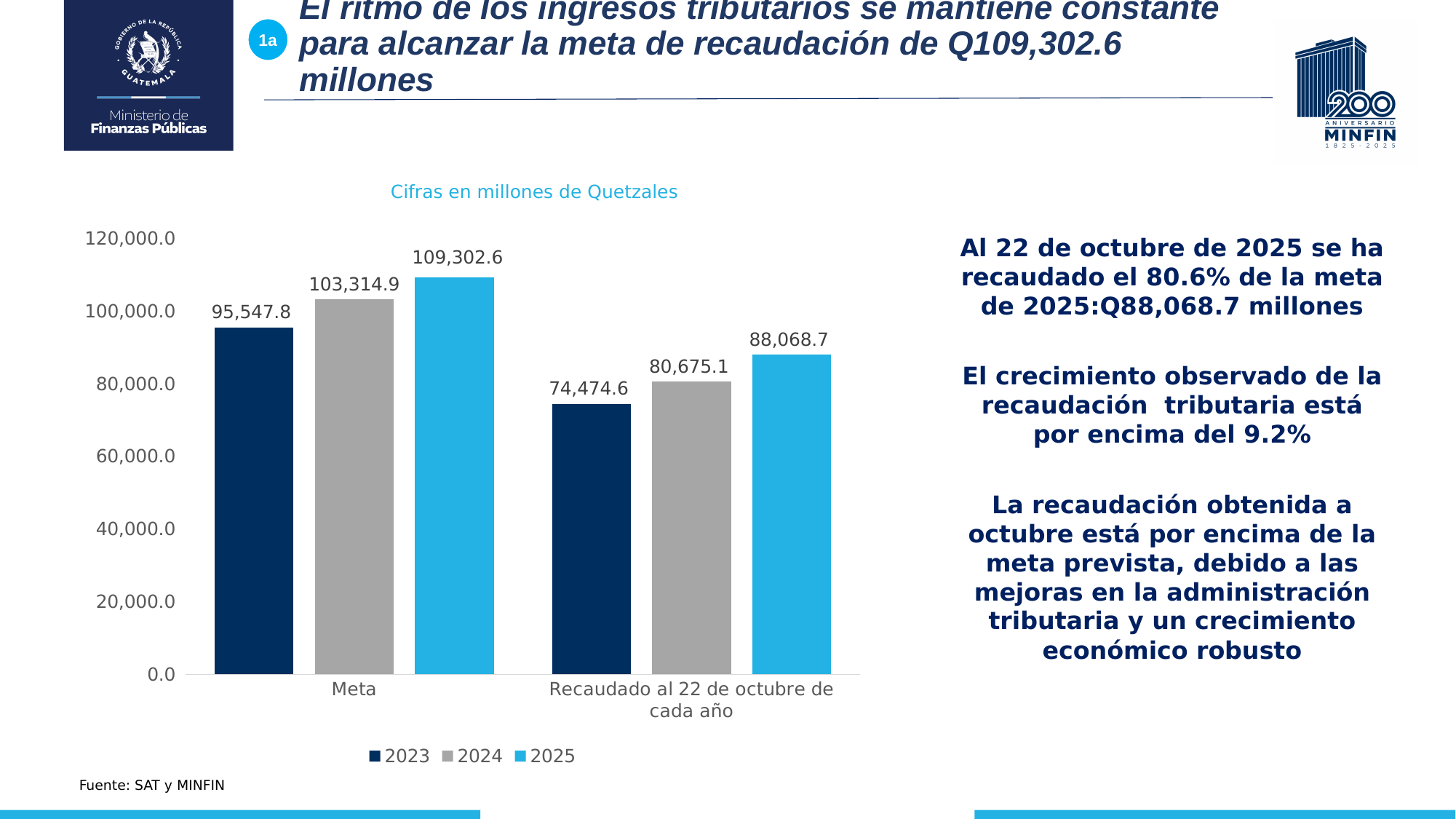

1a
El ritmo de los ingresos tributarios se mantiene constante para alcanzar la meta de recaudación de Q109,302.6 millones
Al 22 de octubre de 2025 se ha recaudado el 80.6% de la meta de 2025:Q88,068.7 millones

El crecimiento observado de la recaudación  tributaria está por encima del 9.2%

La recaudación obtenida a octubre está por encima de la meta prevista, debido a las mejoras en la administración tributaria y un crecimiento económico robusto
Cifras en millones de Quetzales

### Chart

| Category |  |  |  |
|---|---|---|---|
| Meta | 95547.8 | 103311.3 | 109302.6 |
| Recaudado al 22 de octubre de cada año | 74474.60153114995 | 80675.09150545002 | 88068.72564643003 |
Fuente: SAT y MINFIN